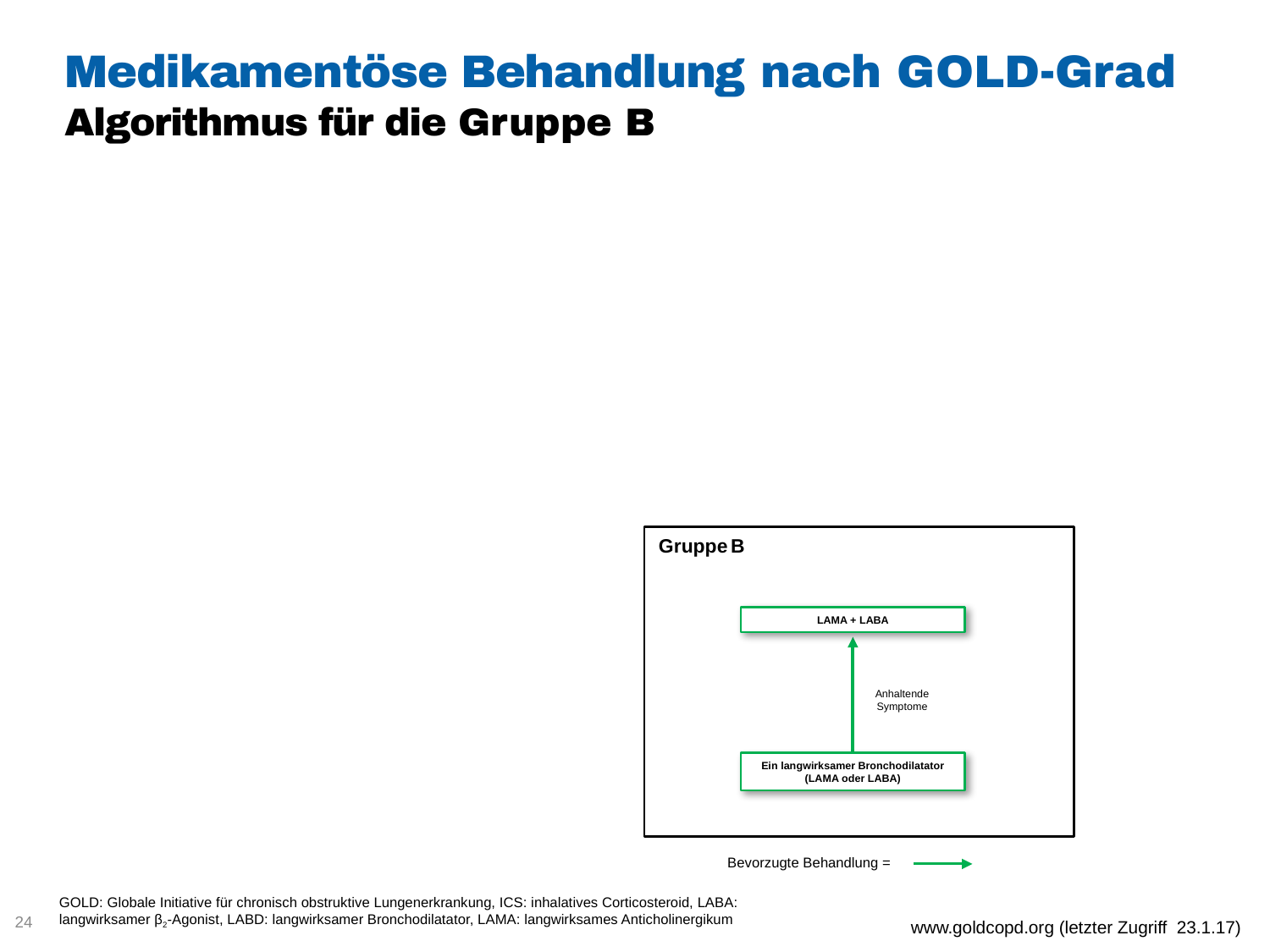

# Medikamentöse Behandlung nach GOLD-Grad Algorithmus für die Gruppe B

Gruppe B
LAMA + LABA
Anhaltende Symptome
Ein langwirksamer Bronchodilatator
(LAMA oder LABA)
Bevorzugte Behandlung =

GOLD: Globale Initiative für chronisch obstruktive Lungenerkrankung, ICS: inhalatives Corticosteroid, LABA: langwirksamer β2-Agonist, LABD: langwirksamer Bronchodilatator, LAMA: langwirksames Anticholinergikum
24
www.goldcopd.org (letzter Zugriff  23.1.17)